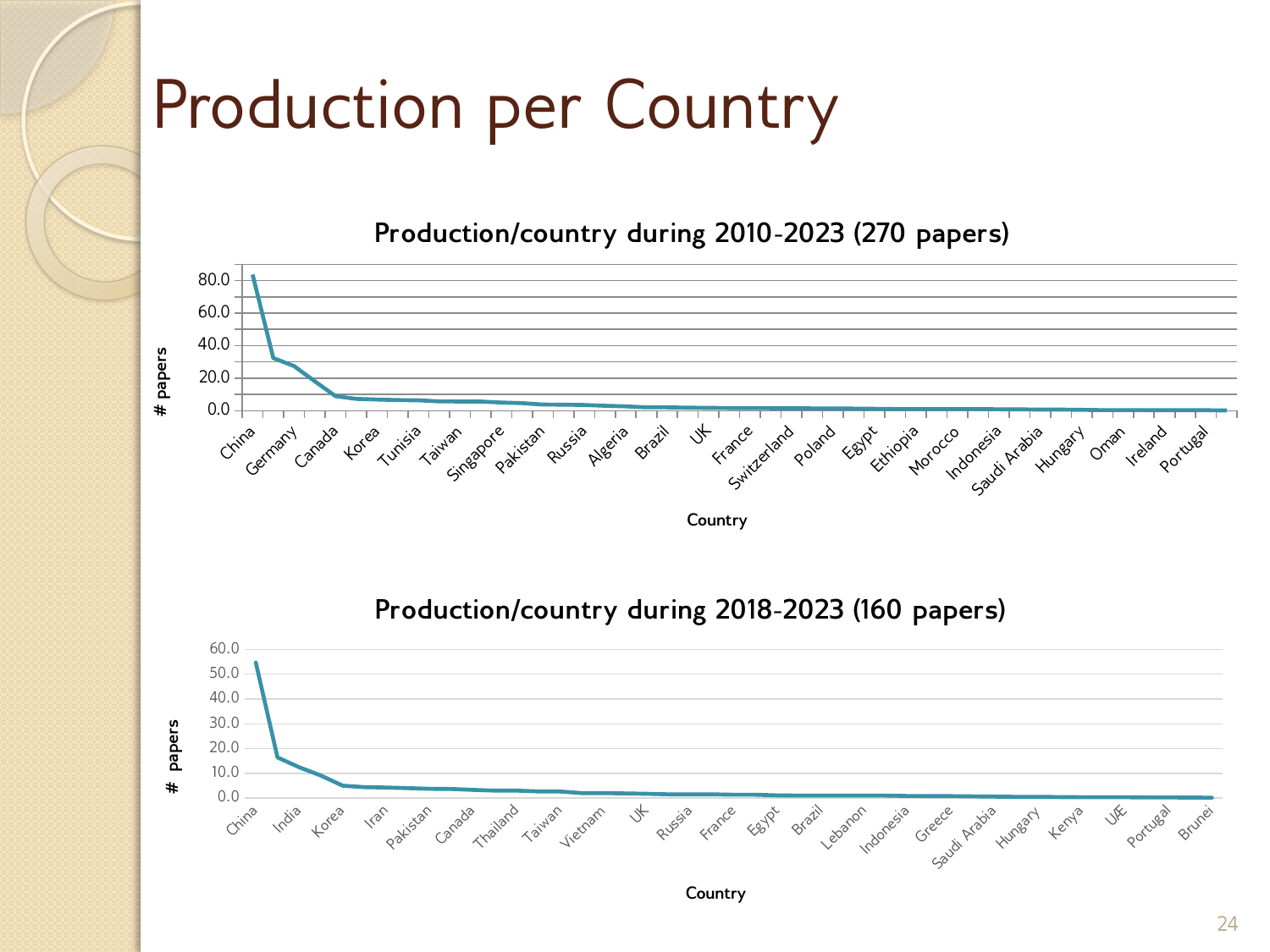

# Production per Country

### Chart: Production/country during 2010-2023 (270 papers)

| Category |  |
|---|---|
| China | 83.72291666666668 |
| USA | 32.37708333333333 |
| Germany | 27.46666666666667 |
| India | 18.083333333333336 |
| Canada | 8.933333333333334 |
| Iran | 7.25 |
| Korea | 6.833333333333335 |
| Netherlands | 6.5 |
| Tunisia | 6.375 |
| Japan | 5.708333333333332 |
| Taiwan | 5.642857142857143 |
| Vietnam | 5.6 |
| Singapore | 5.0 |
| Italy | 4.625 |
| Pakistan | 3.7500000000000004 |
| Turkiye | 3.6666666666666665 |
| Russia | 3.5 |
| Thailand | 3.0 |
| Algeria | 2.6666666666666665 |
| Belgium | 2.0 |
| Brazil | 2.0 |
| Bangladesh | 1.8571428571428572 |
| UK | 1.7178571428571427 |
| Romania | 1.6 |
| France | 1.5333333333333332 |
| Australia | 1.5000000000000002 |
| Switzerland | 1.5 |
| Malaysia | 1.3928571428571428 |
| Poland | 1.3333333333333333 |
| Greece | 1.2666666666666666 |
| Egypt | 1.1666666666666665 |
| Austria | 1.0 |
| Ethiopia | 1.0 |
| Lebanon | 1.0 |
| Morocco | 1.0 |
| Norway | 1.0 |
| Indonesia | 0.8333333333333333 |
| Nigeria | 0.8214285714285714 |
| Saudi Arabia | 0.6666666666666667 |
| Spain | 0.6666666666666666 |
| Hungary | 0.5 |
| Kenya | 0.3333333333333333 |
| Oman | 0.3333333333333333 |
| UAE | 0.3333333333333333 |
| Ireland | 0.30000000000000004 |
| Czechia | 0.25 |
| Portugal | 0.25 |
| Brunei | 0.14285714285714285 |

### Chart: Production/country during 2018-2023 (160 papers)

| Category |  |
|---|---|
| China | 54.71458333333332 |
| Germany | 16.4 |
| India | 12.416666666666666 |
| USA | 9.060416666666667 |
| Korea | 5.000000000000001 |
| Japan | 4.408333333333333 |
| Iran | 4.25 |
| Tunisia | 4.0 |
| Pakistan | 3.7500000000000004 |
| Turkiye | 3.6666666666666665 |
| Canada | 3.2916666666666665 |
| Netherlands | 3.0 |
| Thailand | 3.0 |
| Algeria | 2.6666666666666665 |
| Taiwan | 2.642857142857143 |
| Italy | 2.0 |
| Vietnam | 2.0 |
| Bangladesh | 1.8571428571428572 |
| UK | 1.7178571428571427 |
| Australia | 1.5000000000000002 |
| Russia | 1.5 |
| Switzerland | 1.5 |
| France | 1.3333333333333333 |
| Poland | 1.3333333333333333 |
| Egypt | 1.0833333333333333 |
| Austria | 1.0 |
| Brazil | 1.0 |
| Ethiopia | 1.0 |
| Lebanon | 1.0 |
| Morocco | 1.0 |
| Indonesia | 0.8333333333333333 |
| Nigeria | 0.8214285714285714 |
| Greece | 0.7666666666666666 |
| Spain | 0.6666666666666666 |
| Saudi Arabia | 0.5833333333333334 |
| Belgium | 0.5 |
| Hungary | 0.5 |
| Malaysia | 0.39285714285714285 |
| Kenya | 0.3333333333333333 |
| Oman | 0.3333333333333333 |
| UAE | 0.3333333333333333 |
| Czechia | 0.25 |
| Portugal | 0.25 |
| Ireland | 0.2 |
| Brunei | 0.14285714285714285 |
24